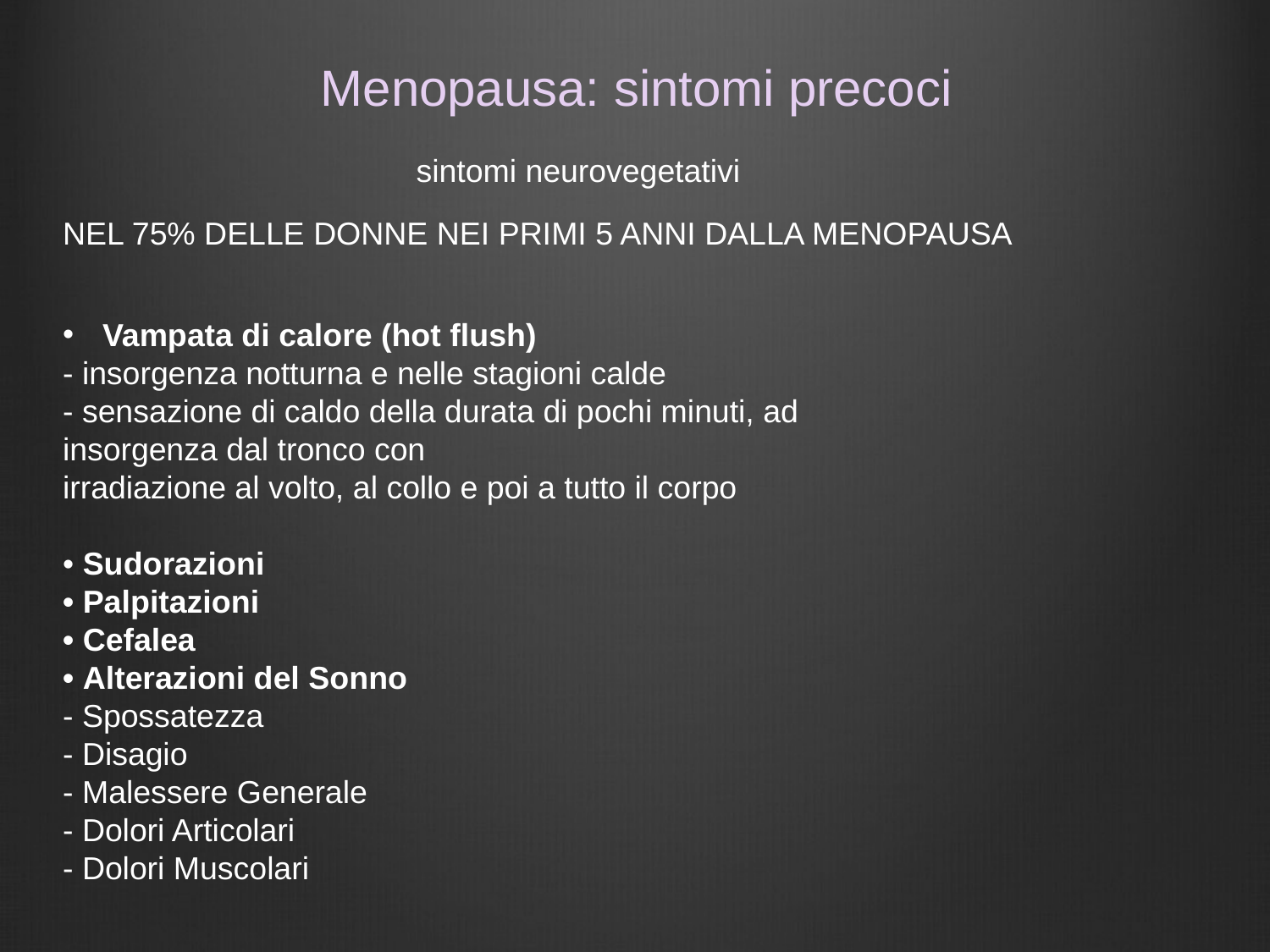

# Menopausa: sintomi precoci
sintomi neurovegetativi
NEL 75% DELLE DONNE NEI PRIMI 5 ANNI DALLA MENOPAUSA

Vampata di calore (hot flush)
- insorgenza notturna e nelle stagioni calde
- sensazione di caldo della durata di pochi minuti, ad insorgenza dal tronco con
irradiazione al volto, al collo e poi a tutto il corpo

• Sudorazioni
• Palpitazioni
• Cefalea
• Alterazioni del Sonno
- Spossatezza
- Disagio
- Malessere Generale
- Dolori Articolari
- Dolori Muscolari